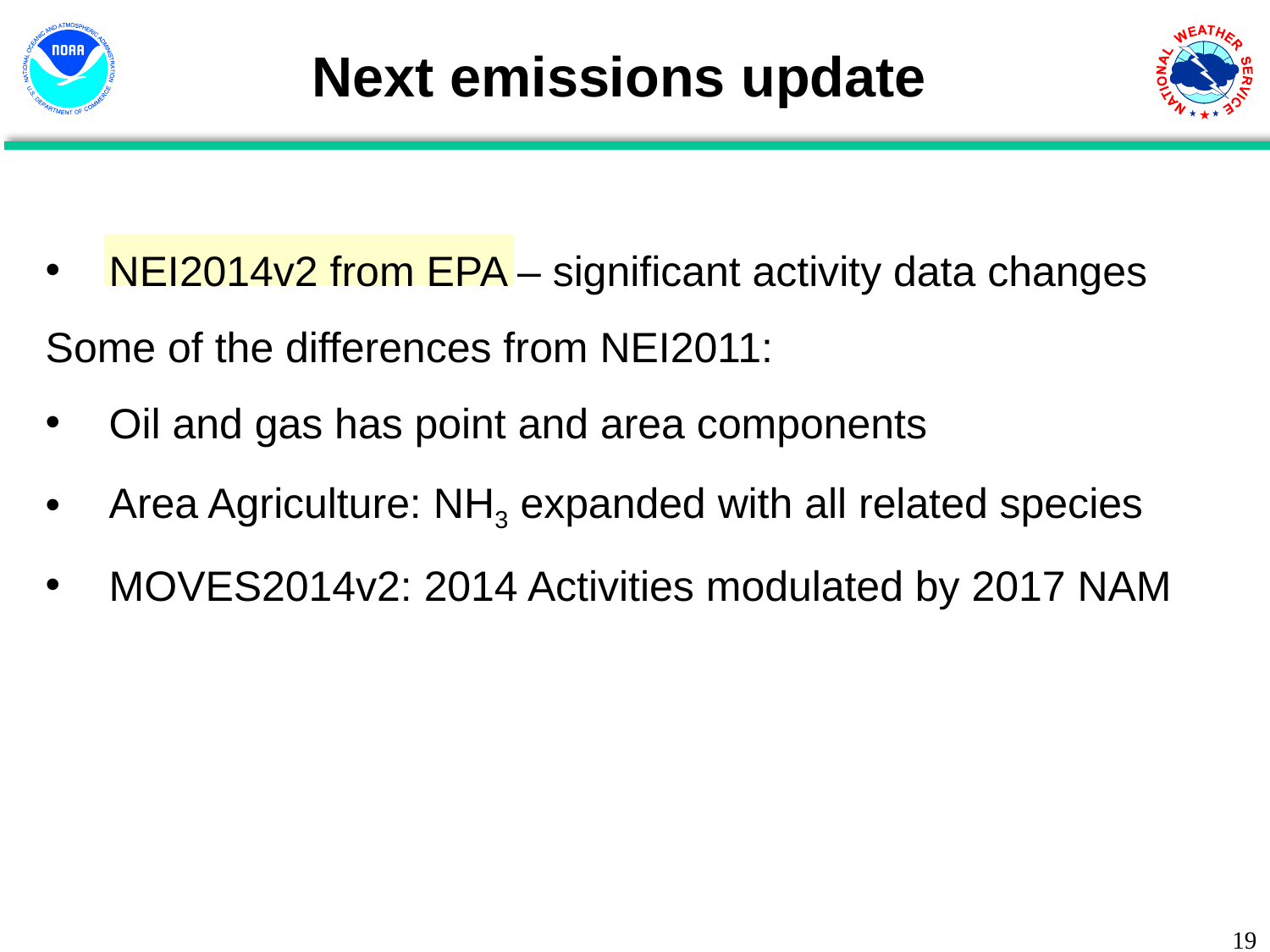

19
Next emissions update

NEI2014v2 from EPA – significant activity data changes
Some of the differences from NEI2011:
Oil and gas has point and area components
Area Agriculture: NH3 expanded with all related species
MOVES2014v2: 2014 Activities modulated by 2017 NAM